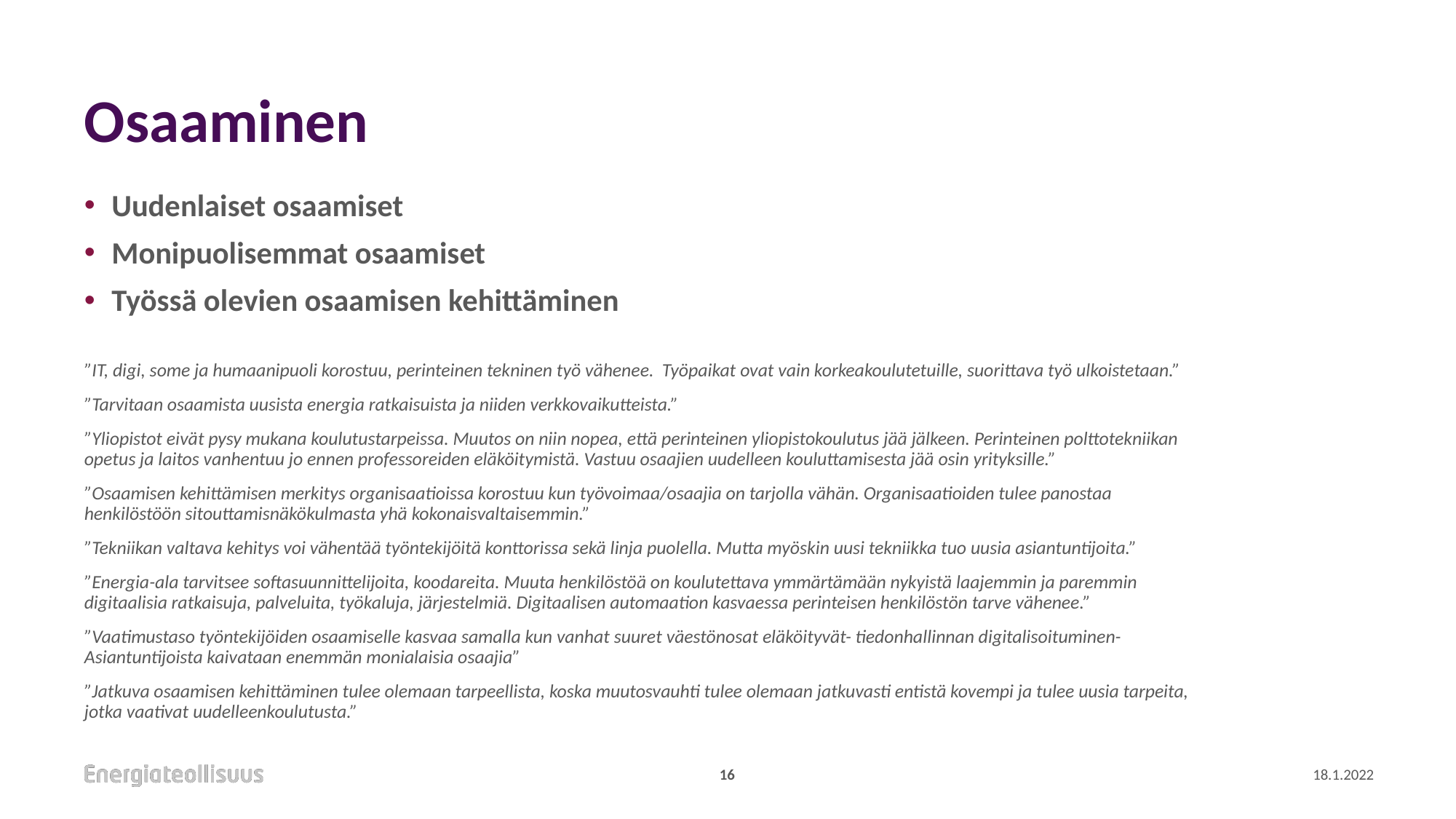

# Osaaminen
Uudenlaiset osaamiset
Monipuolisemmat osaamiset
Työssä olevien osaamisen kehittäminen
”IT, digi, some ja humaanipuoli korostuu, perinteinen tekninen työ vähenee.  Työpaikat ovat vain korkeakoulutetuille, suorittava työ ulkoistetaan.”
”Tarvitaan osaamista uusista energia ratkaisuista ja niiden verkkovaikutteista.”
”Yliopistot eivät pysy mukana koulutustarpeissa. Muutos on niin nopea, että perinteinen yliopistokoulutus jää jälkeen. Perinteinen polttotekniikan opetus ja laitos vanhentuu jo ennen professoreiden eläköitymistä. Vastuu osaajien uudelleen kouluttamisesta jää osin yrityksille.”
”Osaamisen kehittämisen merkitys organisaatioissa korostuu kun työvoimaa/osaajia on tarjolla vähän. Organisaatioiden tulee panostaa henkilöstöön sitouttamisnäkökulmasta yhä kokonaisvaltaisemmin.”
”Tekniikan valtava kehitys voi vähentää työntekijöitä konttorissa sekä linja puolella. Mutta myöskin uusi tekniikka tuo uusia asiantuntijoita.”
”Energia-ala tarvitsee softasuunnittelijoita, koodareita. Muuta henkilöstöä on koulutettava ymmärtämään nykyistä laajemmin ja paremmin digitaalisia ratkaisuja, palveluita, työkaluja, järjestelmiä. Digitaalisen automaation kasvaessa perinteisen henkilöstön tarve vähenee.”
”Vaatimustaso työntekijöiden osaamiselle kasvaa samalla kun vanhat suuret väestönosat eläköityvät- tiedonhallinnan digitalisoituminen- Asiantuntijoista kaivataan enemmän monialaisia osaajia”
”Jatkuva osaamisen kehittäminen tulee olemaan tarpeellista, koska muutosvauhti tulee olemaan jatkuvasti entistä kovempi ja tulee uusia tarpeita, jotka vaativat uudelleenkoulutusta.”

16

18.1.2022